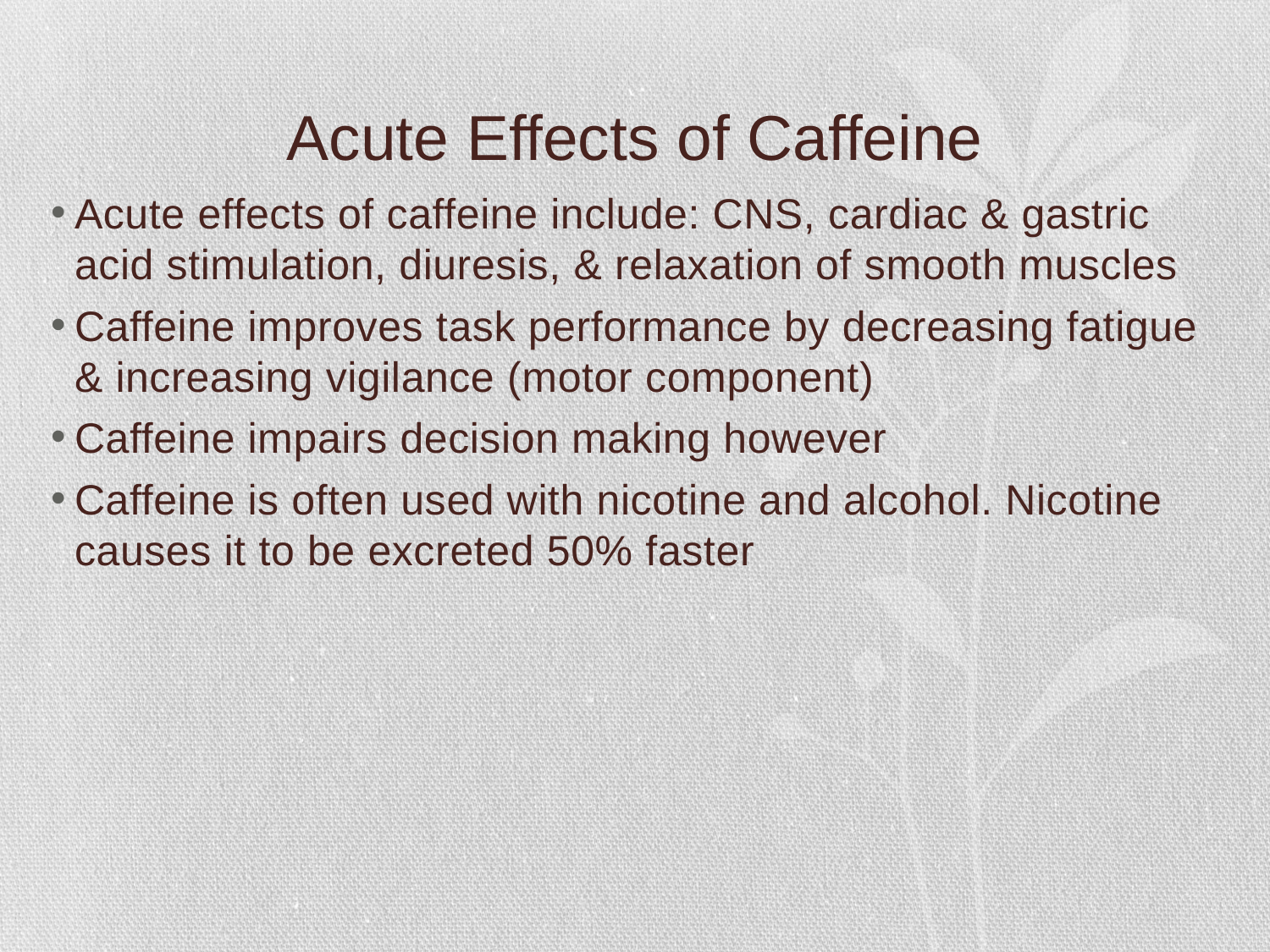

# Acute Effects of Caffeine
Acute effects of caffeine include: CNS, cardiac & gastric acid stimulation, diuresis, & relaxation of smooth muscles
Caffeine improves task performance by decreasing fatigue & increasing vigilance (motor component)
Caffeine impairs decision making however
Caffeine is often used with nicotine and alcohol. Nicotine causes it to be excreted 50% faster